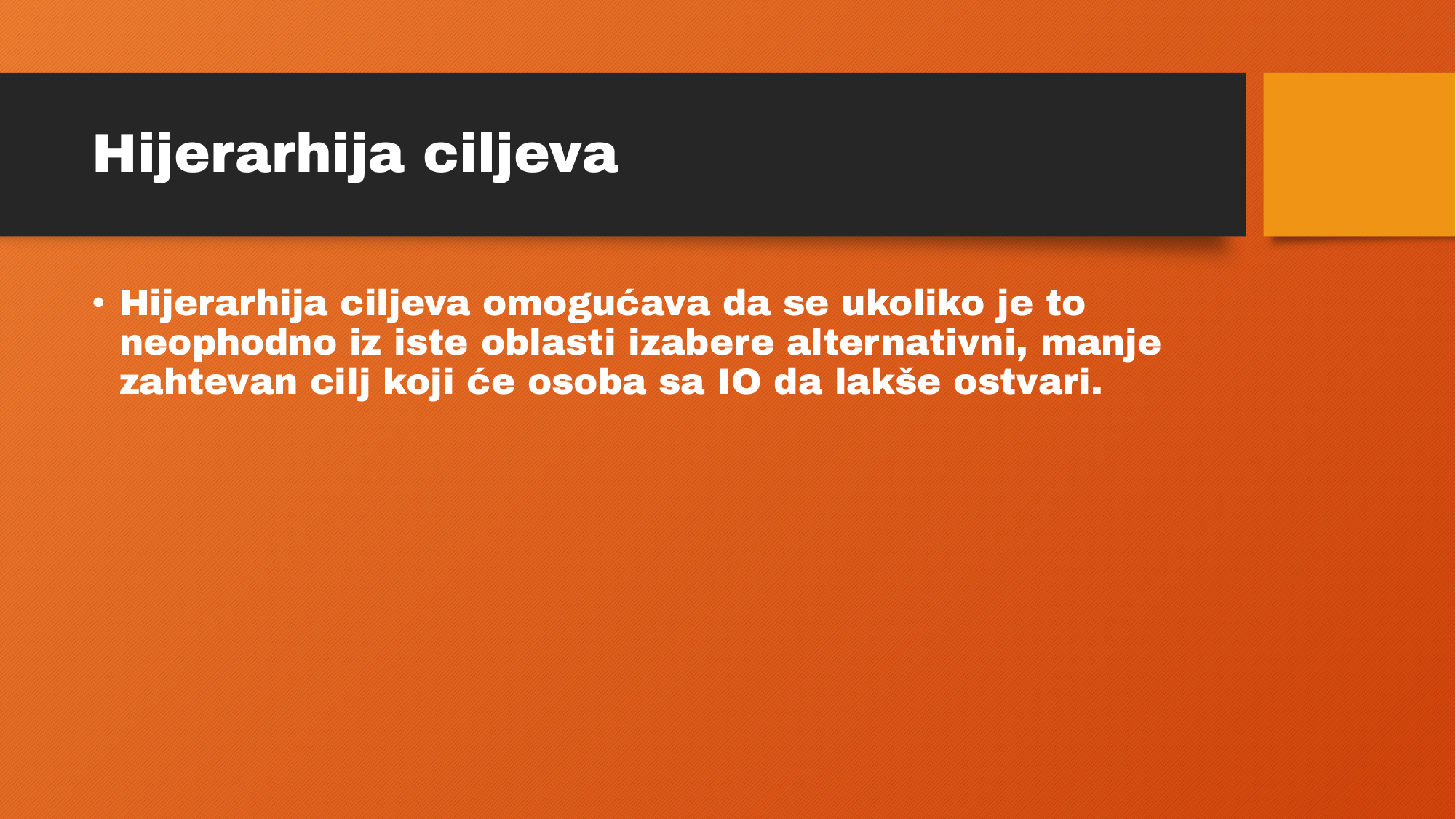

# Hijerarhija ciljeva
Hijerarhija ciljeva omogućava da se ukoliko je to neophodno iz iste oblasti izabere alternativni, manje zahtevan cilj koji će osoba sa IO da lakše ostvari.